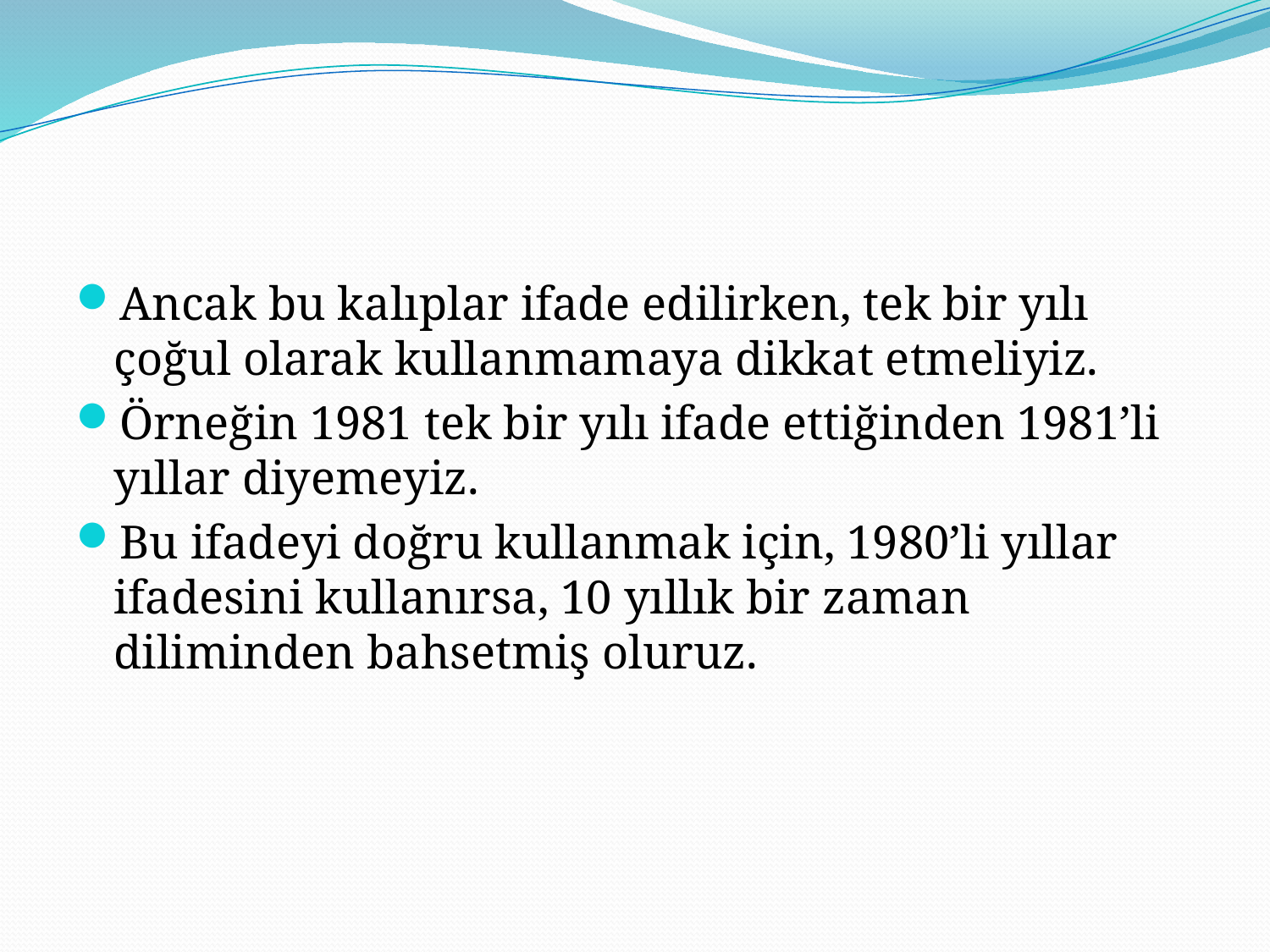

Ancak bu kalıplar ifade edilirken, tek bir yılı çoğul olarak kullanmamaya dikkat etmeliyiz.
Örneğin 1981 tek bir yılı ifade ettiğinden 1981’li yıllar diyemeyiz.
Bu ifadeyi doğru kullanmak için, 1980’li yıllar ifadesini kullanırsa, 10 yıllık bir zaman diliminden bahsetmiş oluruz.